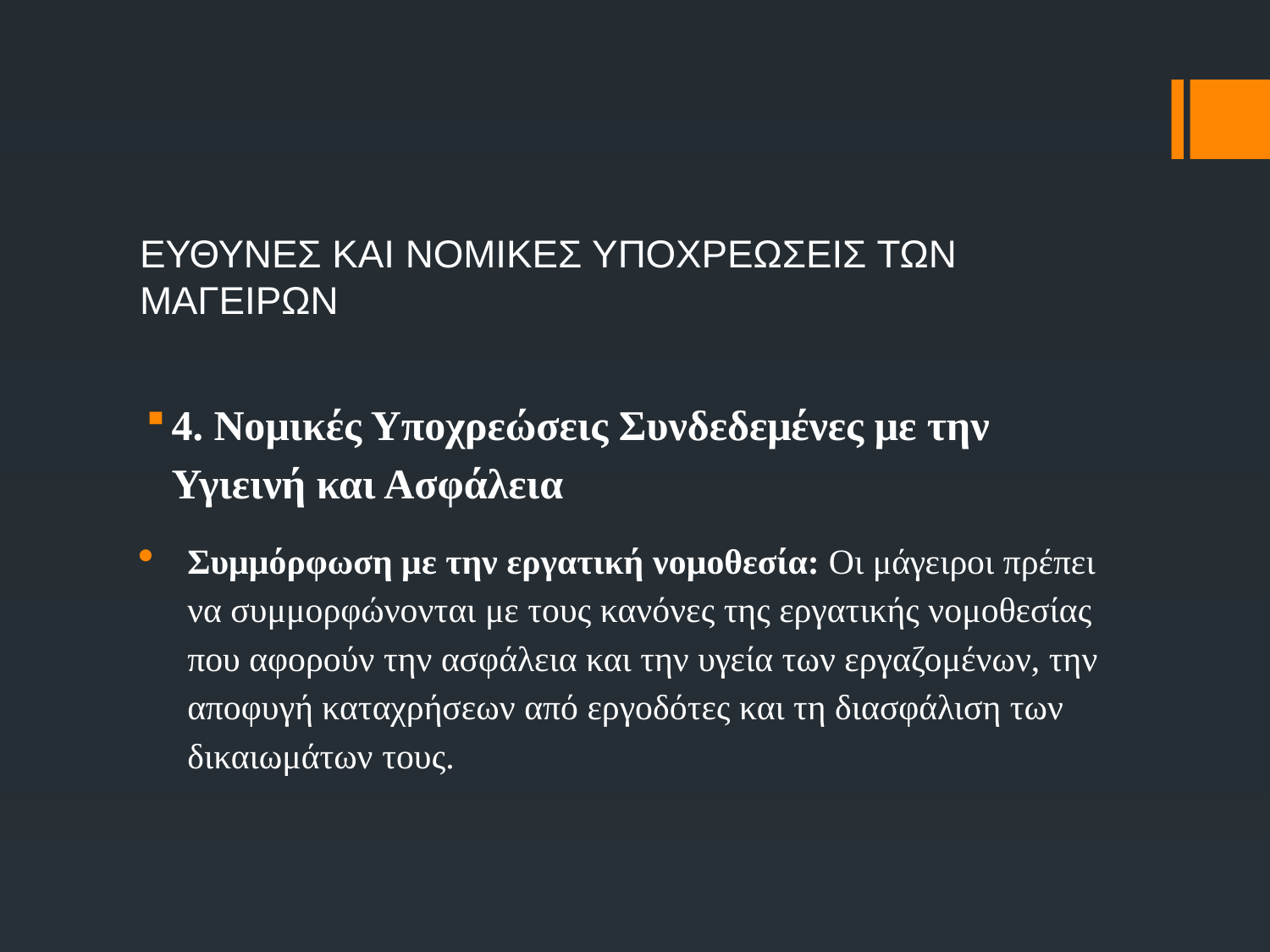

# ΕΥΘΥΝΕΣ ΚΑΙ ΝΟΜΙΚΕΣ ΥΠΟΧΡΕΩΣΕΙΣ ΤΩΝ ΜΑΓΕΙΡΩΝ
4. Νομικές Υποχρεώσεις Συνδεδεμένες με την Υγιεινή και Ασφάλεια
Συμμόρφωση με την εργατική νομοθεσία: Οι μάγειροι πρέπει να συμμορφώνονται με τους κανόνες της εργατικής νομοθεσίας που αφορούν την ασφάλεια και την υγεία των εργαζομένων, την αποφυγή καταχρήσεων από εργοδότες και τη διασφάλιση των δικαιωμάτων τους.